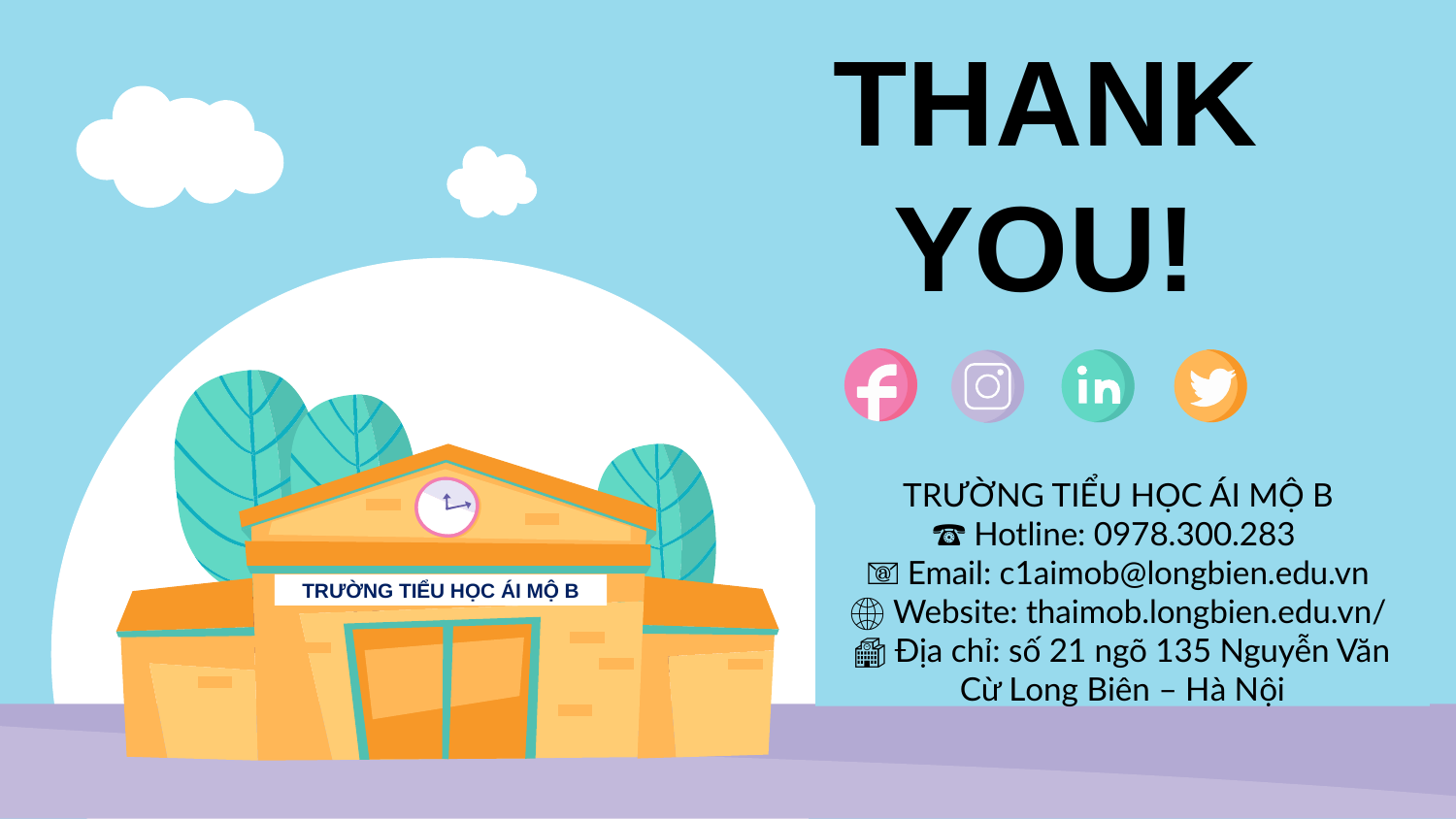

# THANK YOU!

TRƯỜNG TIỂU HỌC ÁI MỘ B
☎ Hotline: 0978.300.283
📧 Email: c1aimob@longbien.edu.vn
🌐 Website: thaimob.longbien.edu.vn/
🏫 Địa chỉ: số 21 ngõ 135 Nguyễn Văn Cừ Long Biên – Hà Nội
TRƯỜNG TIỂU HỌC ÁI MỘ B